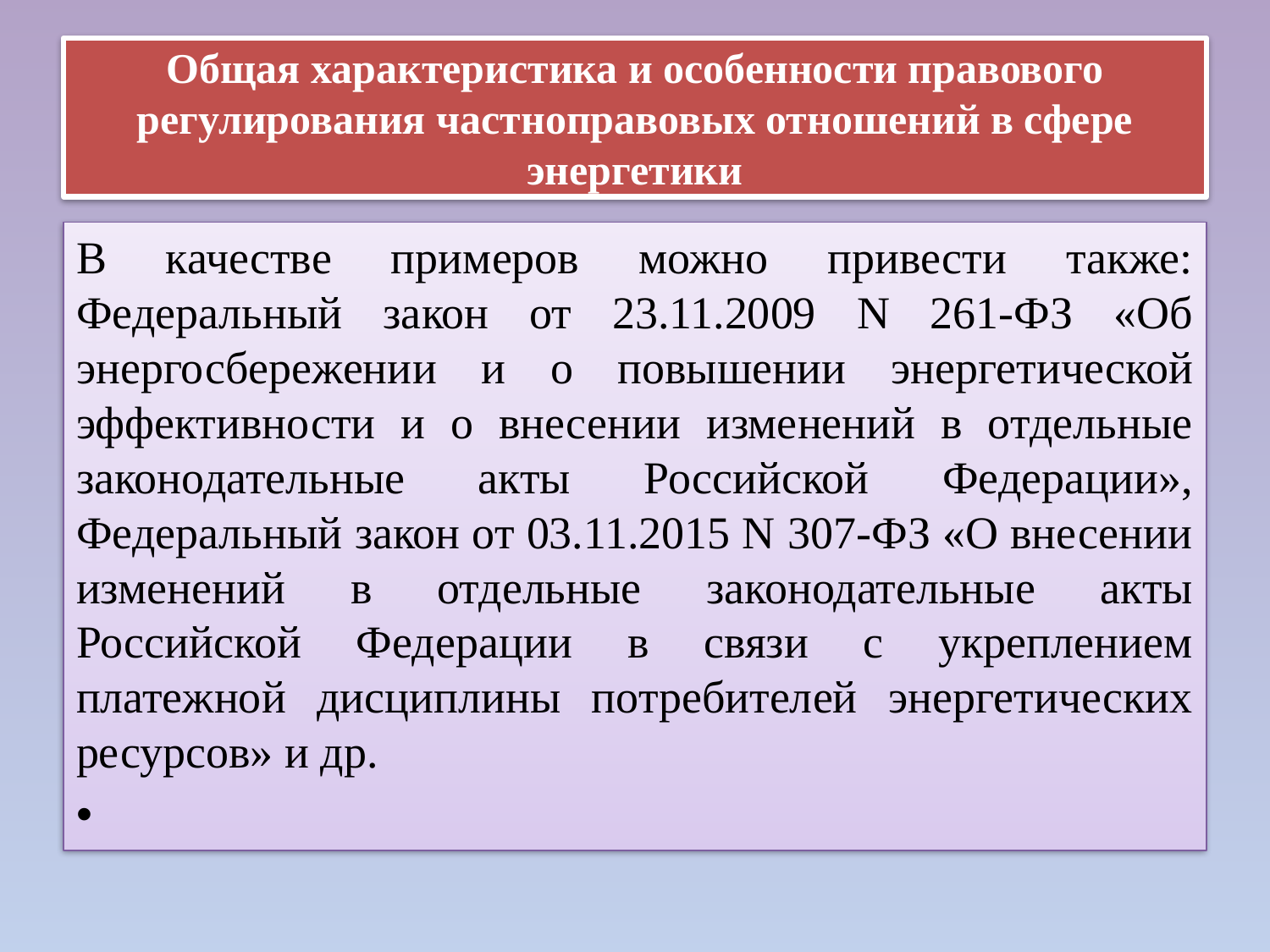

# Общая характеристика и особенности правового регулирования частноправовых отношений в сфере энергетики
В качестве примеров можно привести также: Федеральный закон от 23.11.2009 N 261-ФЗ «Об энергосбережении и о повышении энергетической эффективности и о внесении изменений в отдельные законодательные акты Российской Федерации», Федеральный закон от 03.11.2015 N 307-ФЗ «О внесении изменений в отдельные законодательные акты Российской Федерации в связи с укреплением платежной дисциплины потребителей энергетических ресурсов» и др.